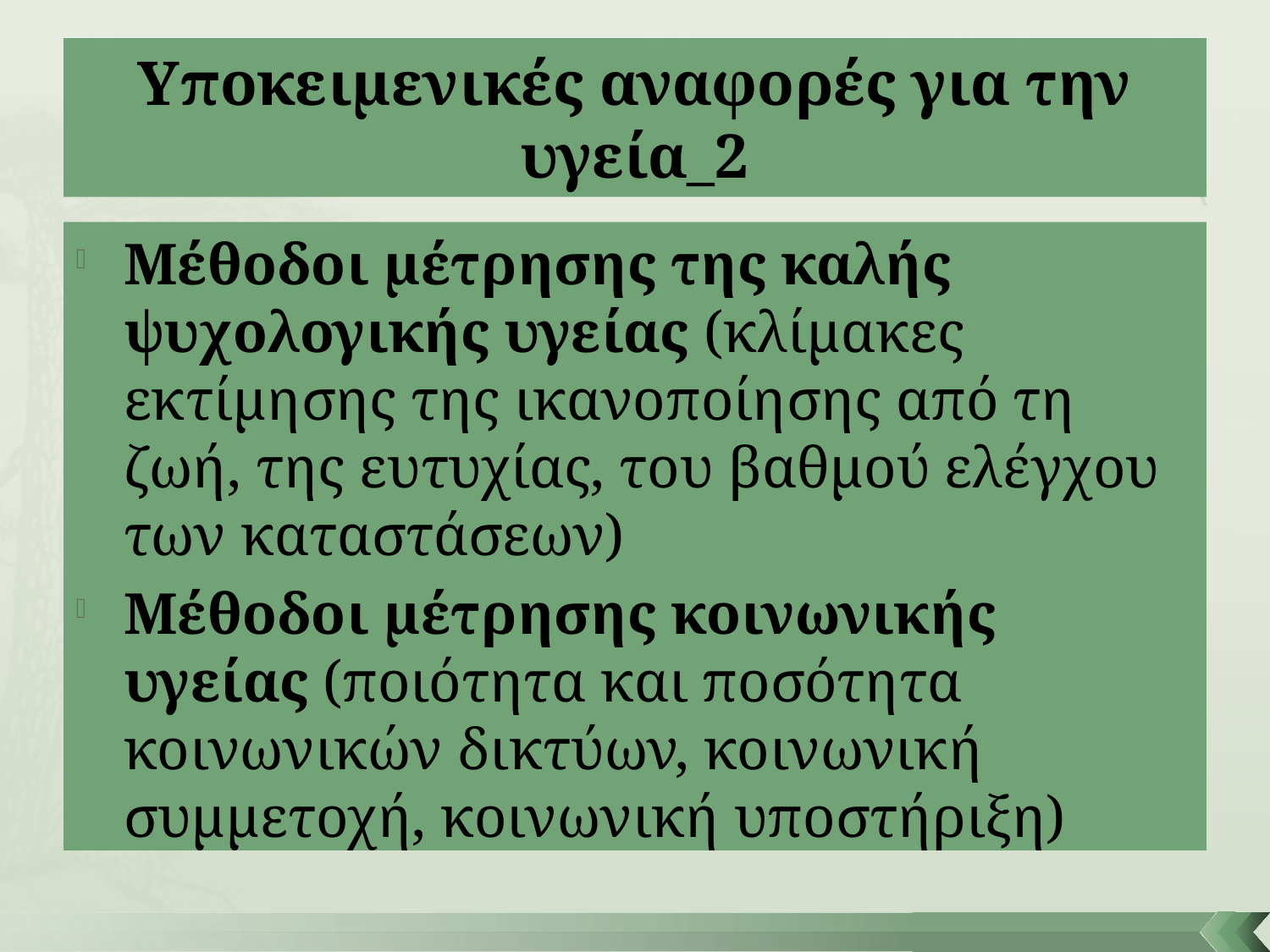

# Υποκειμενικές αναφορές για την υγεία_2
Μέθοδοι μέτρησης της καλής ψυχολογικής υγείας (κλίμακες εκτίμησης της ικανοποίησης από τη ζωή, της ευτυχίας, του βαθμού ελέγχου των καταστάσεων)
Μέθοδοι μέτρησης κοινωνικής υγείας (ποιότητα και ποσότητα κοινωνικών δικτύων, κοινωνική συμμετοχή, κοινωνική υποστήριξη)